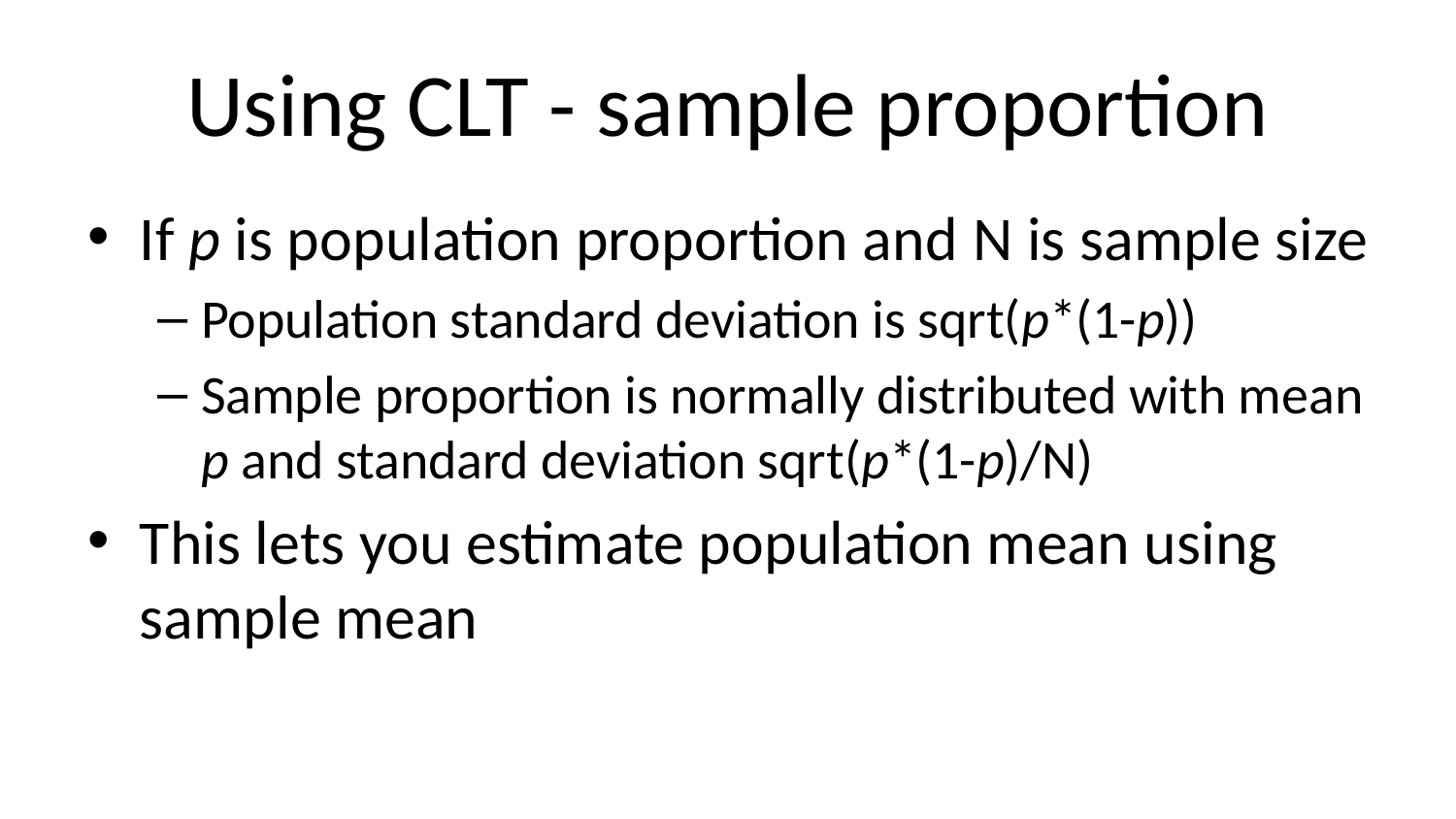

# Using CLT - sample proportion
If p is population proportion and N is sample size
Population standard deviation is sqrt(p*(1-p))
Sample proportion is normally distributed with mean p and standard deviation sqrt(p*(1-p)/N)
This lets you estimate population mean using sample mean